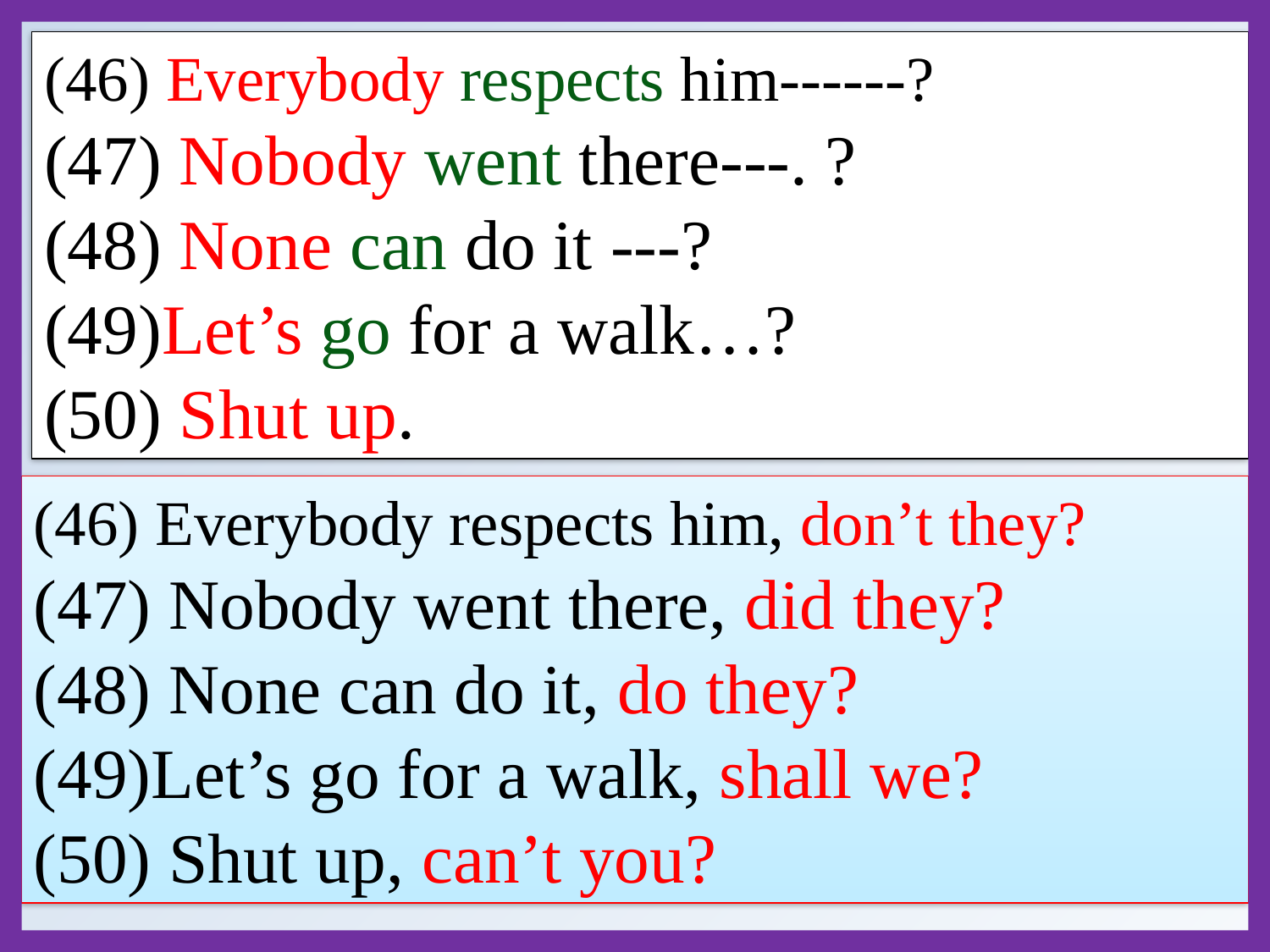

(46) Everybody respects him------?
(47) Nobody went there---. ?
(48) None can do it ---?
(49)Let’s go for a walk…?
(50) Shut up.
(46) Everybody respects him, don’t they?
(47) Nobody went there, did they?
(48) None can do it, do they?
(49)Let’s go for a walk, shall we?
(50) Shut up, can’t you?